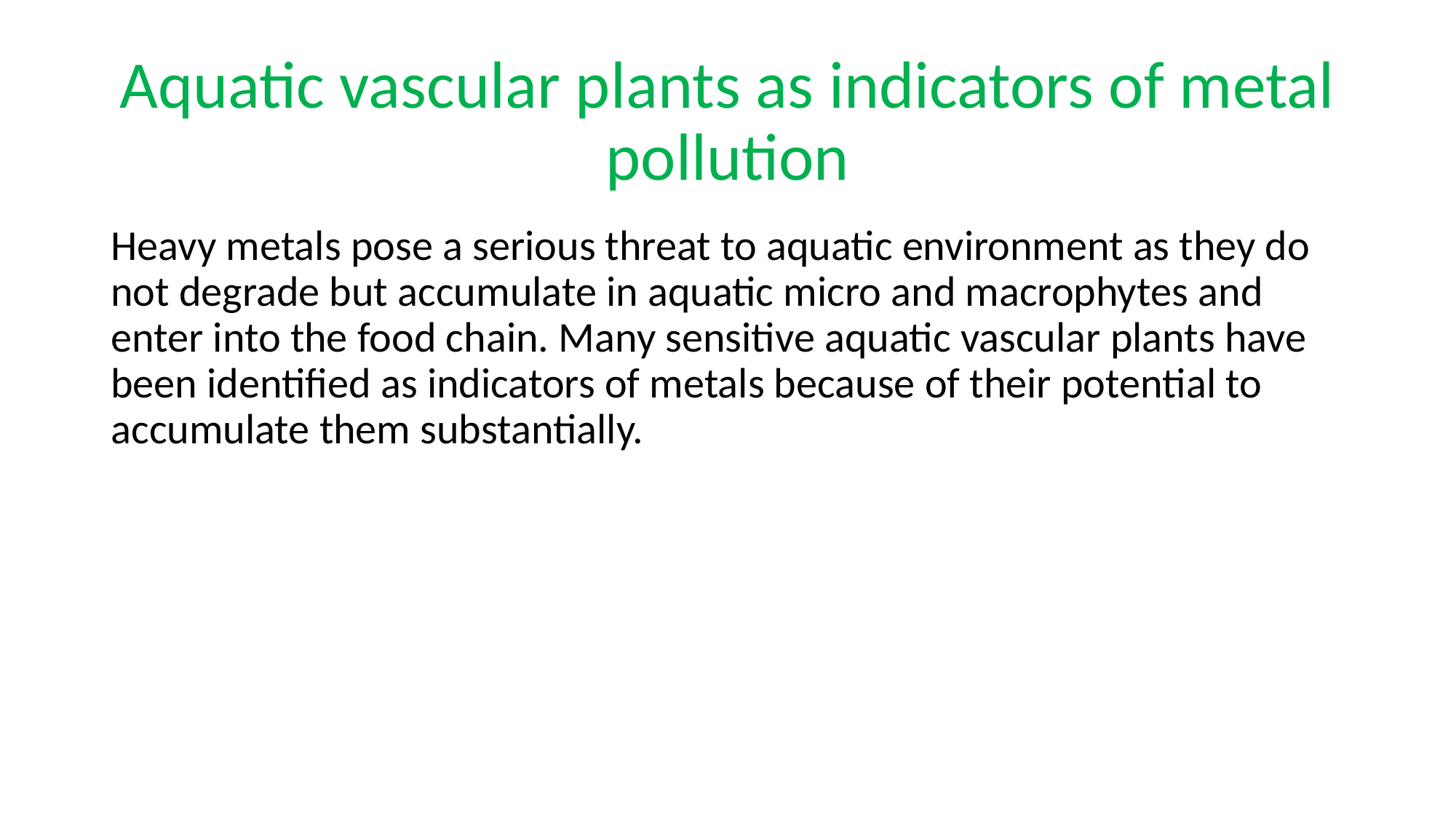

# Aquatic vascular plants as indicators of metal pollution
Heavy metals pose a serious threat to aquatic environment as they do not degrade but accumulate in aquatic micro and macrophytes and enter into the food chain. Many sensitive aquatic vascular plants have been identified as indicators of metals because of their potential to accumulate them substantially.